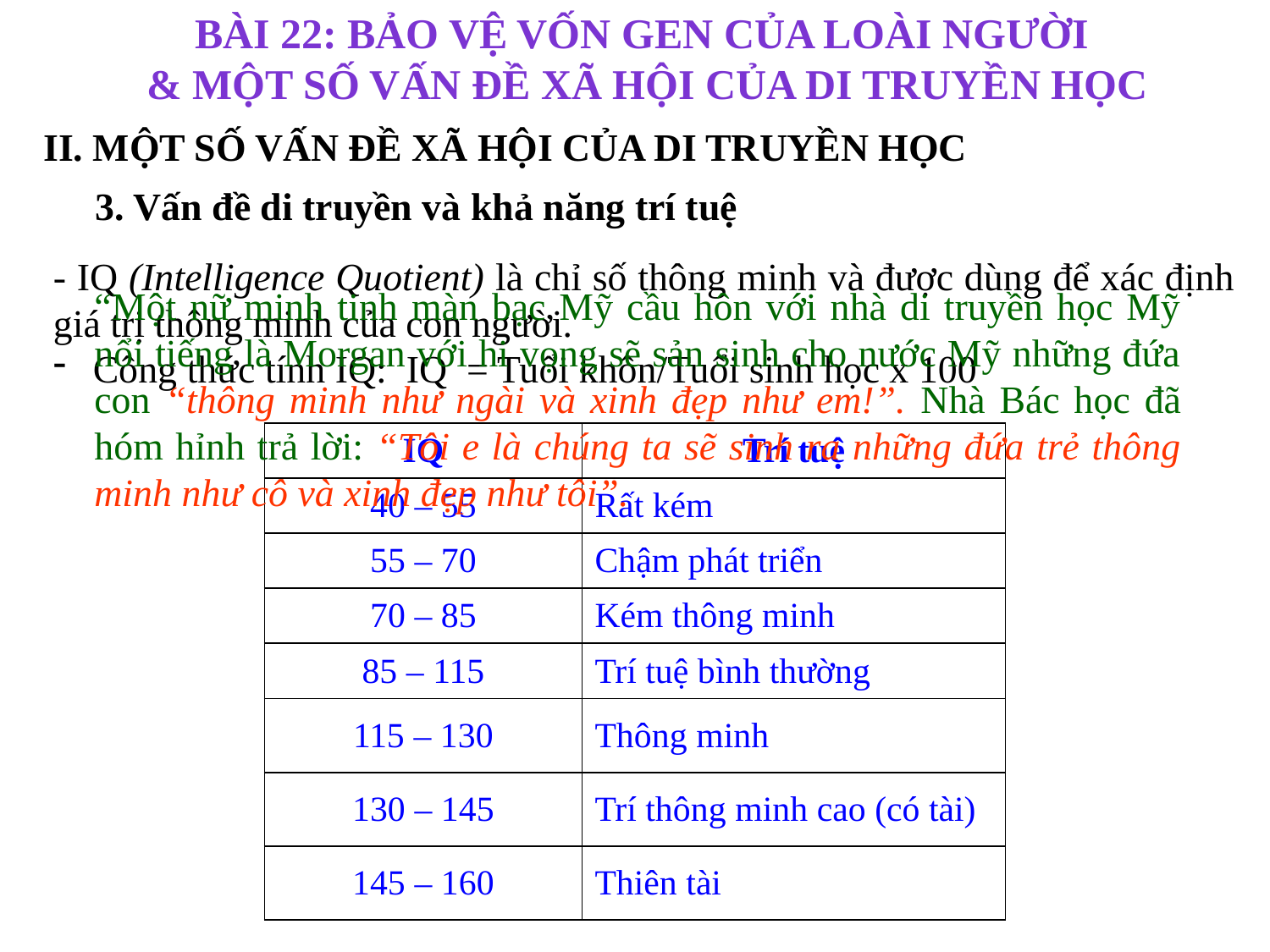

Bài 22: BẢO VỆ VỐN GEN CỦA LOÀI NGƯỜI
& MỘT SỐ VẤN ĐỀ XÃ HỘI CỦA DI TRUYỀN HỌC
II. MỘT SỐ VẤN ĐỀ XÃ HỘI CỦA DI TRUYỀN HỌC

3. Vấn đề di truyền và khả năng trí tuệ
- IQ (Intelligence Quotient) là chỉ số thông minh và được dùng để xác định giá trị thông minh của con người.
 Công thức tính IQ:  IQ  = Tuổi khôn/Tuổi sinh học x 100
“Một nữ minh tinh màn bạc Mỹ cầu hôn với nhà di truyền học Mỹ nổi tiếng là Morgan với hi vọng sẽ sản sinh cho nước Mỹ những đứa con “thông minh như ngài và xinh đẹp như em!”. Nhà Bác học đã hóm hỉnh trả lời: “Tôi e là chúng ta sẽ sinh ra những đứa trẻ thông minh như cô và xinh đẹp như tôi”.
| IQ | Trí tuệ |
| --- | --- |
| 40 – 55 | Rất kém |
| 55 – 70 | Chậm phát triển |
| 70 – 85 | Kém thông minh |
| 85 – 115 | Trí tuệ bình thường |
| 115 – 130 | Thông minh |
| 130 – 145 | Trí thông minh cao (có tài) |
| 145 – 160 | Thiên tài |